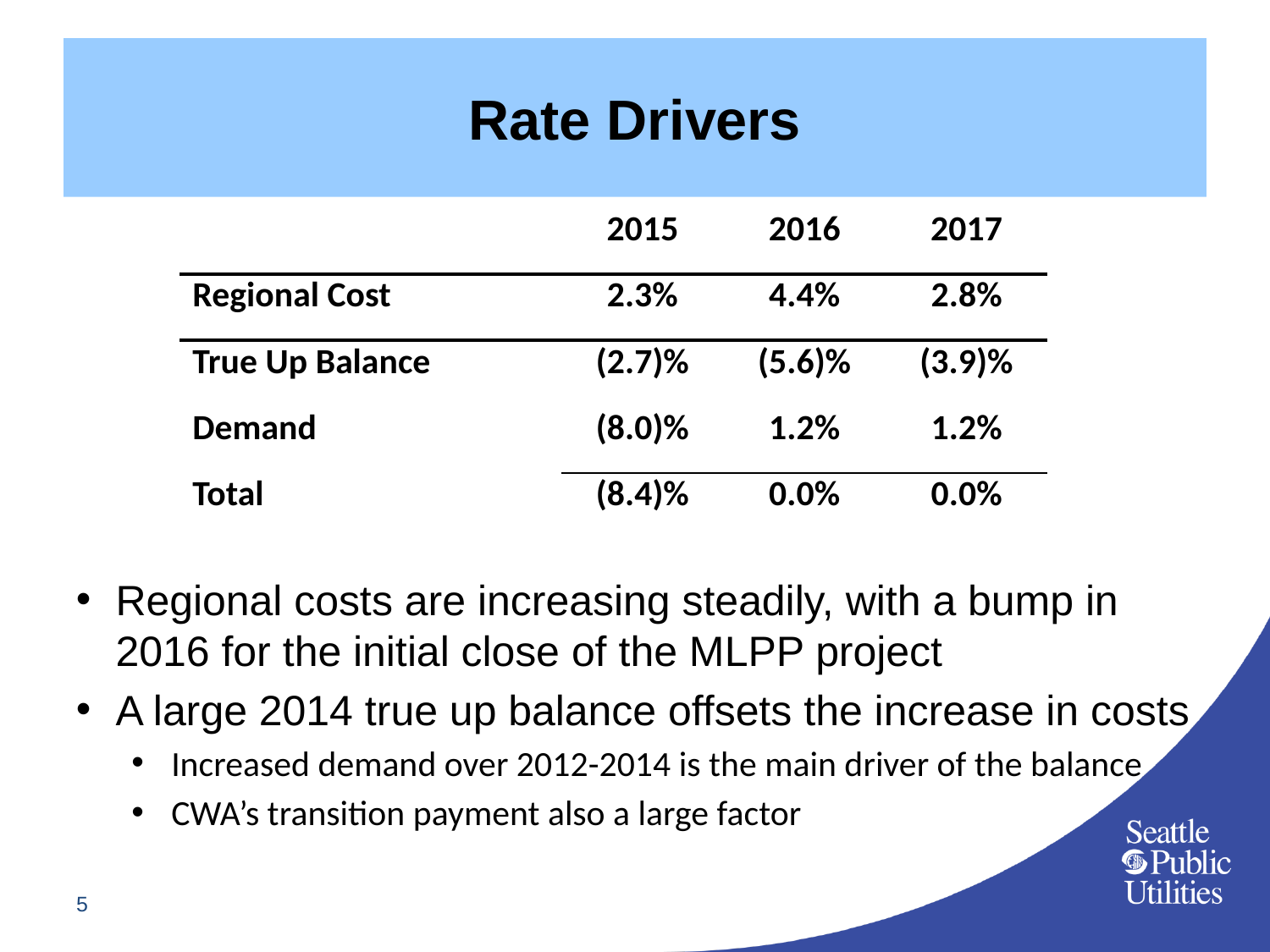

# Rate Drivers
|  | 2015 | 2016 | 2017 |
| --- | --- | --- | --- |
| Regional Cost | 2.3% | 4.4% | 2.8% |
| True Up Balance | (2.7)% | (5.6)% | (3.9)% |
| Demand | (8.0)% | 1.2% | 1.2% |
| Total | (8.4)% | 0.0% | 0.0% |

Regional costs are increasing steadily, with a bump in 2016 for the initial close of the MLPP project
A large 2014 true up balance offsets the increase in costs
Increased demand over 2012-2014 is the main driver of the balance
CWA’s transition payment also a large factor

5